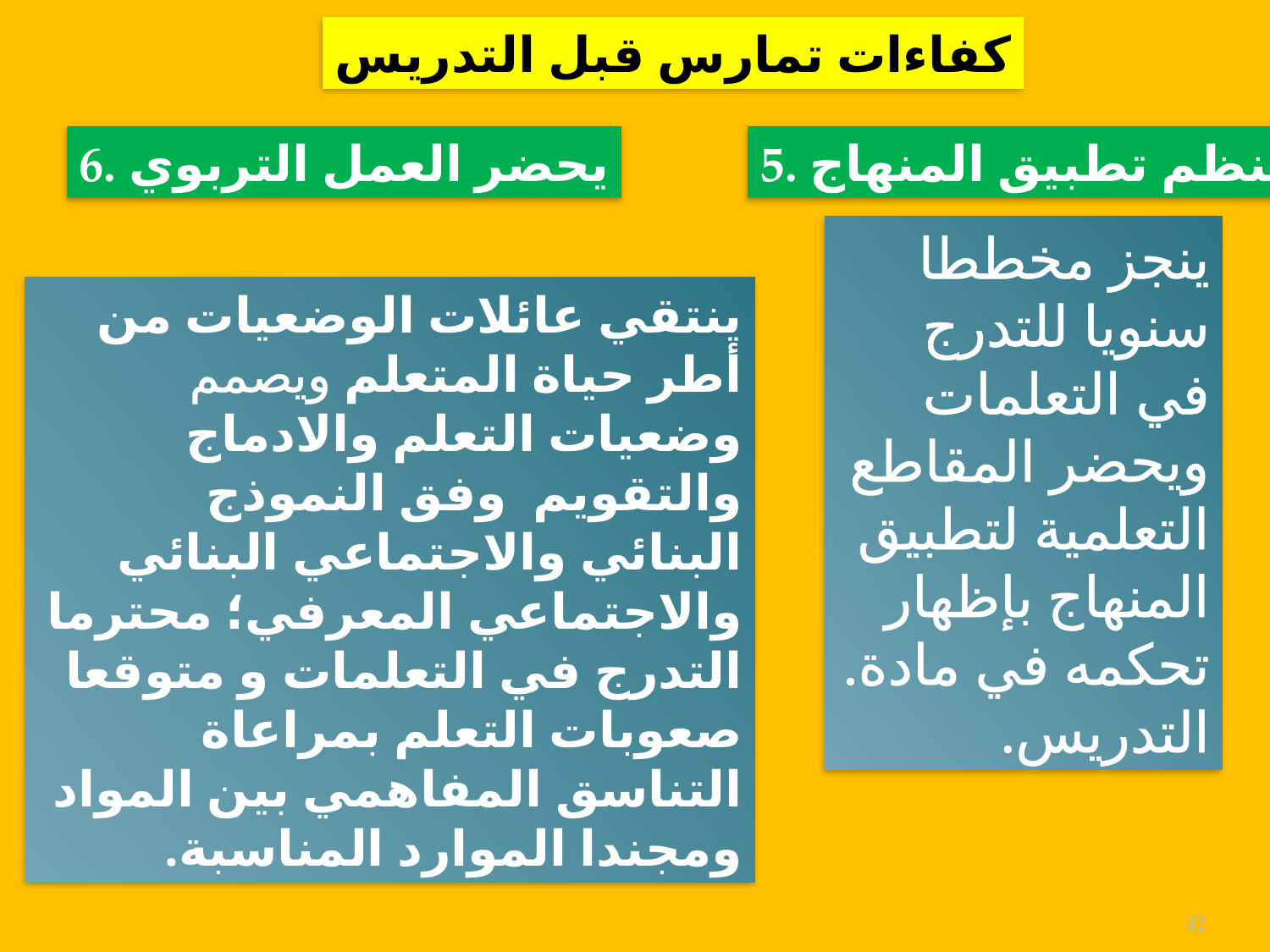

كفاءات تمارس قبل التدريس
6. يحضر العمل التربوي
5. ينظم تطبيق المنهاج
ينجز مخططا سنويا للتدرج في التعلمات ويحضر المقاطع التعلمية لتطبيق المنهاج بإظهار تحكمه في مادة. التدريس.
ينتقي عائلات الوضعيات من أطر حياة المتعلم ويصمم وضعيات التعلم والادماج والتقويم  وفق النموذج البنائي والاجتماعي البنائي والاجتماعي المعرفي؛ محترما التدرج في التعلمات و متوقعا صعوبات التعلم بمراعاة التناسق المفاهمي بين المواد ومجندا الموارد المناسبة.
42